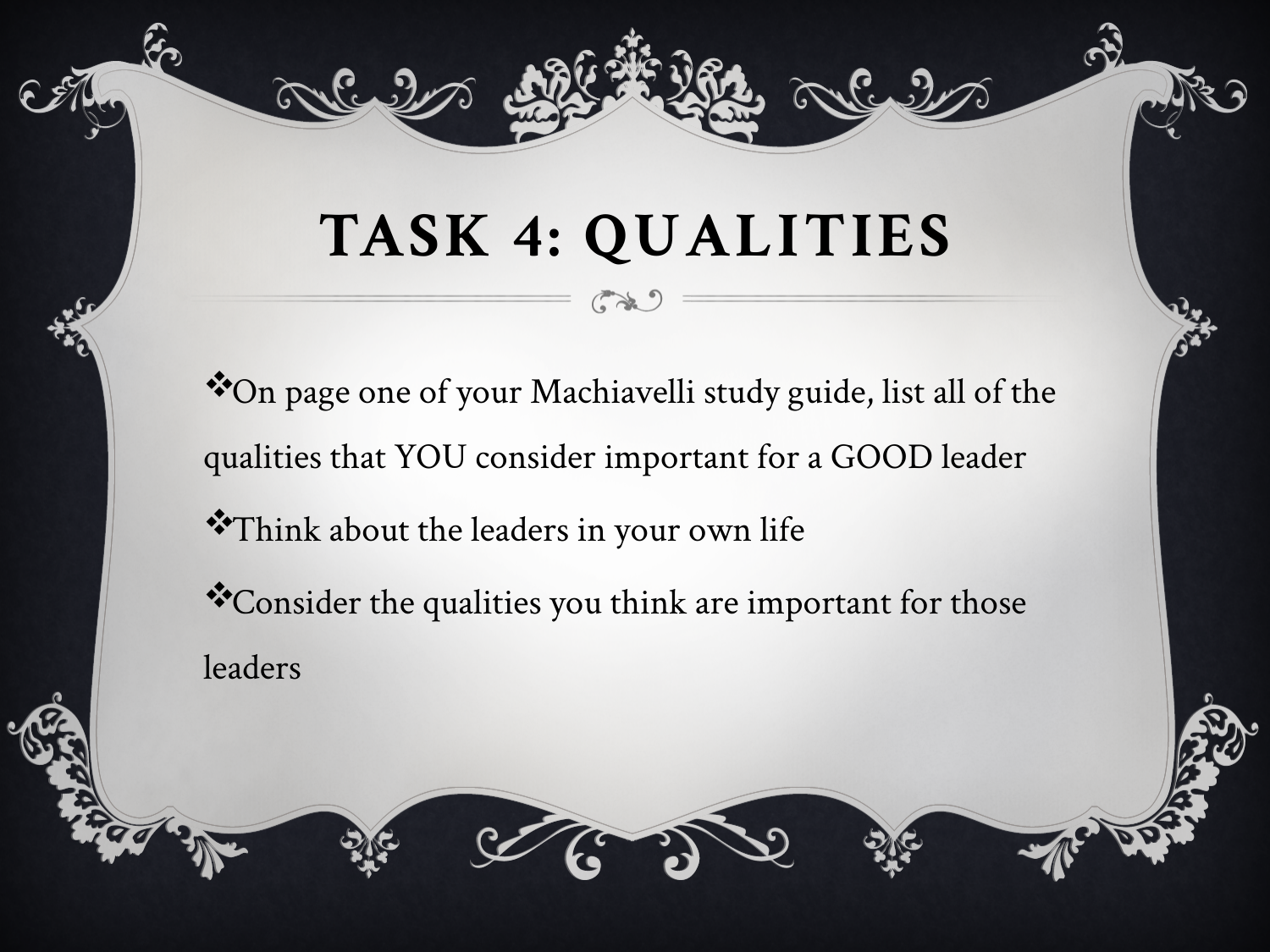

# Task 4: qualities
On page one of your Machiavelli study guide, list all of the qualities that YOU consider important for a GOOD leader
Think about the leaders in your own life
Consider the qualities you think are important for those leaders